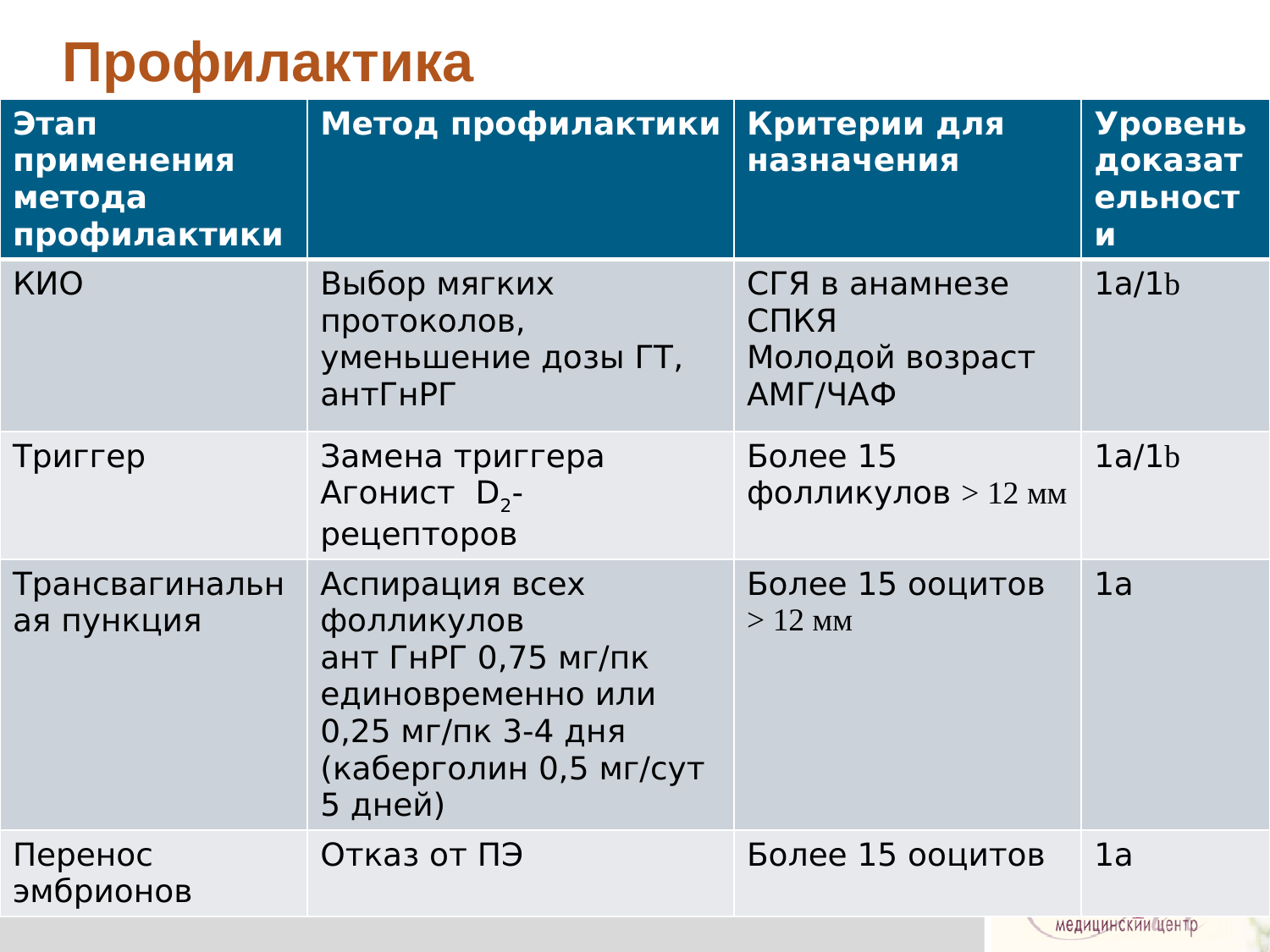

# Профилактика
| Этап применения метода профилактики | Метод профилактики | Критерии для назначения | Уровень доказательности |
| --- | --- | --- | --- |
| КИО | Выбор мягких протоколов, уменьшение дозы ГТ, антГнРГ | СГЯ в анамнезе СПКЯ Молодой возраст АМГ/ЧАФ | 1а/1b |
| Триггер | Замена триггера Агонист D2- рецепторов | Более 15 фолликулов > 12 мм | 1а/1b |
| Трансвагинальная пункция | Аспирация всех фолликулов ант ГнРГ 0,75 мг/пк единовременно или 0,25 мг/пк 3-4 дня (каберголин 0,5 мг/сут 5 дней) | Более 15 ооцитов > 12 мм | 1а |
| Перенос эмбрионов | Отказ от ПЭ | Более 15 ооцитов | 1а |